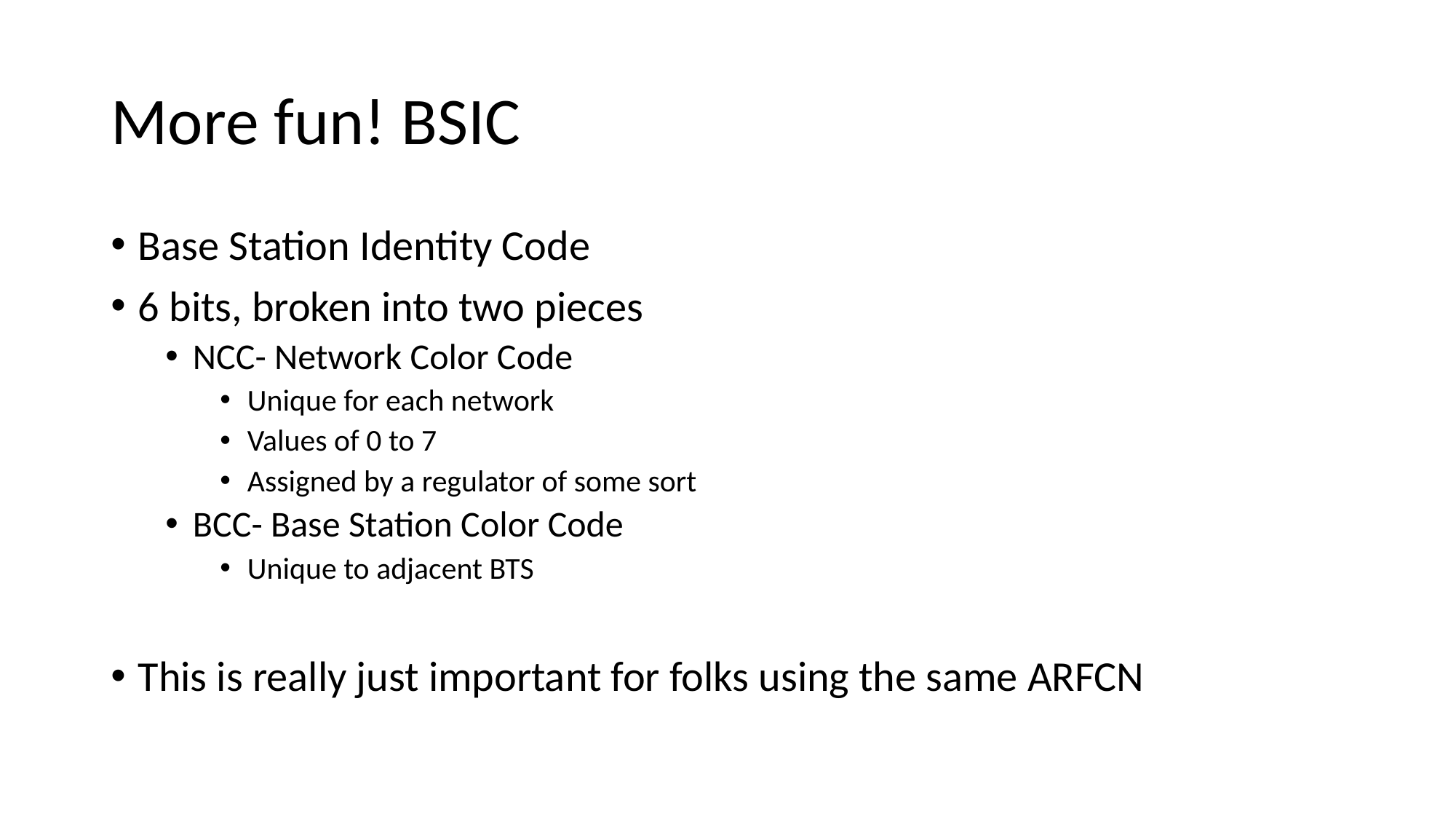

# More fun! BSIC
Base Station Identity Code
6 bits, broken into two pieces
NCC- Network Color Code
Unique for each network
Values of 0 to 7
Assigned by a regulator of some sort
BCC- Base Station Color Code
Unique to adjacent BTS

This is really just important for folks using the same ARFCN